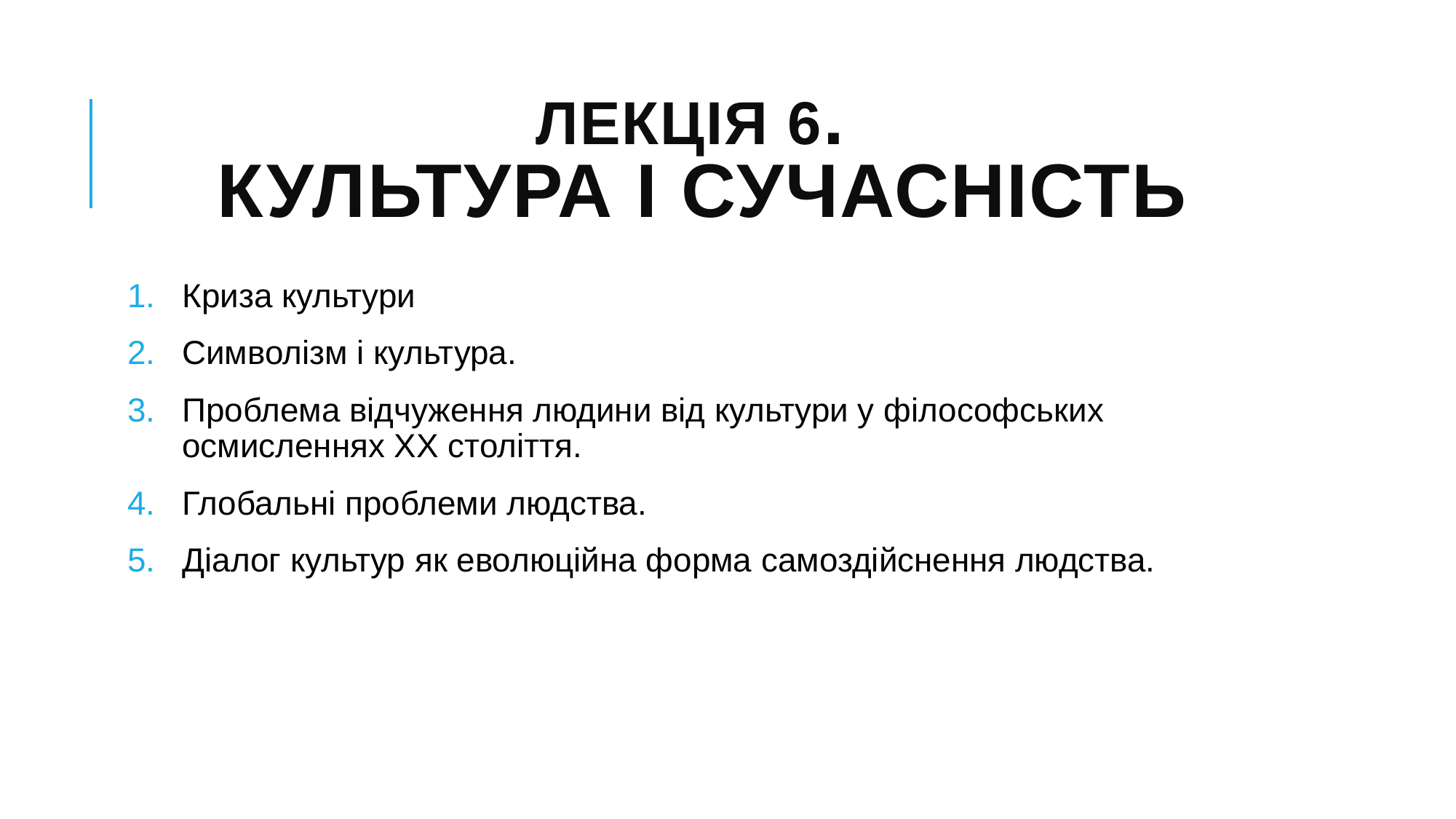

# Лекція 6. КУЛЬТУРА І СУЧАСНІСТЬ
Криза культури
Символізм і культура.
Проблема відчуження людини від культури у філософських осмисленнях XX століття.
Глобальні проблеми людства.
Діалог культур як еволюційна форма самоздійснення людства.